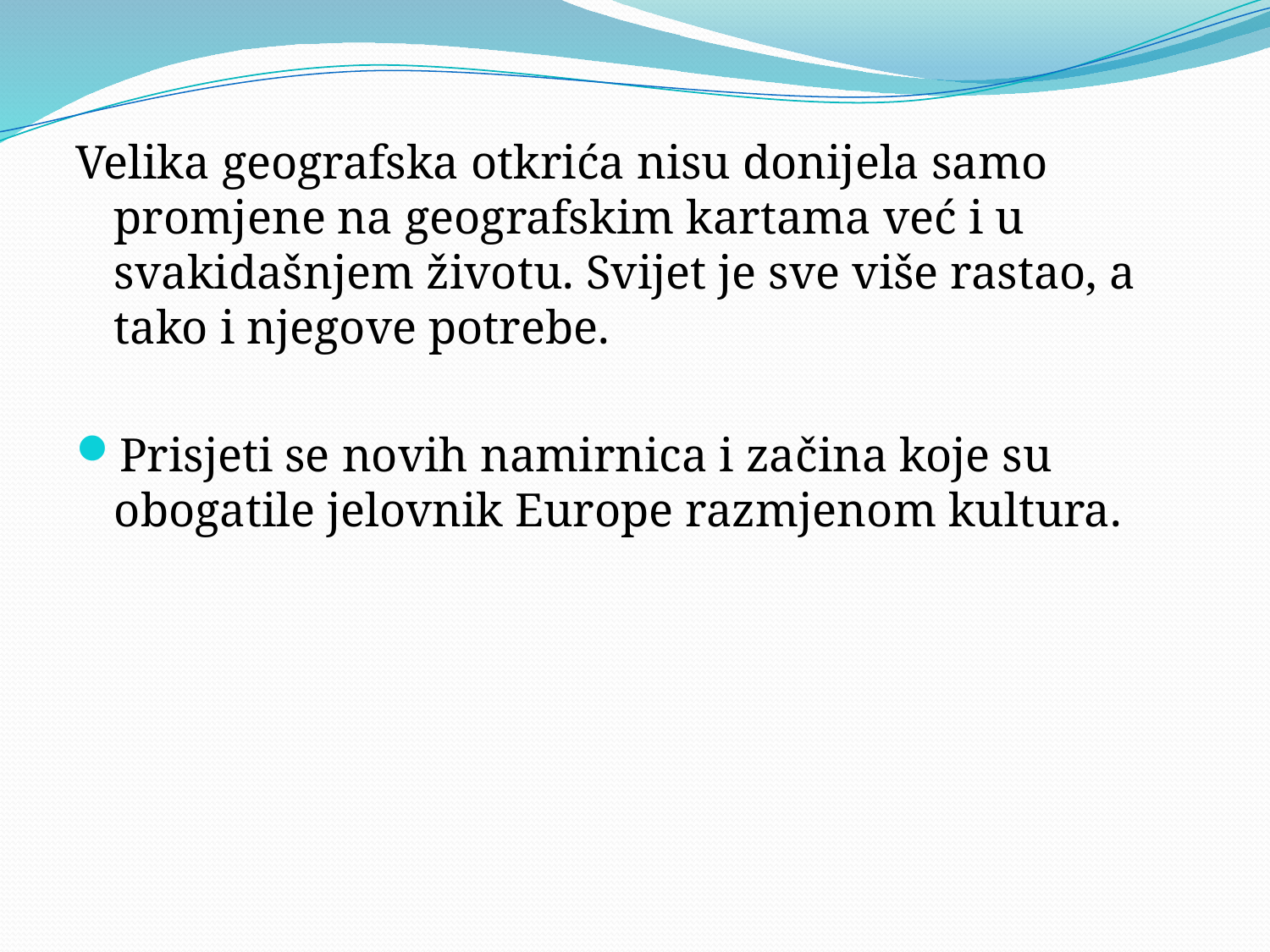

#
Velika geografska otkrića nisu donijela samo promjene na geografskim kartama već i u svakidašnjem životu. Svijet je sve više rastao, a tako i njegove potrebe.

Prisjeti se novih namirnica i začina koje su obogatile jelovnik Europe razmjenom kultura.